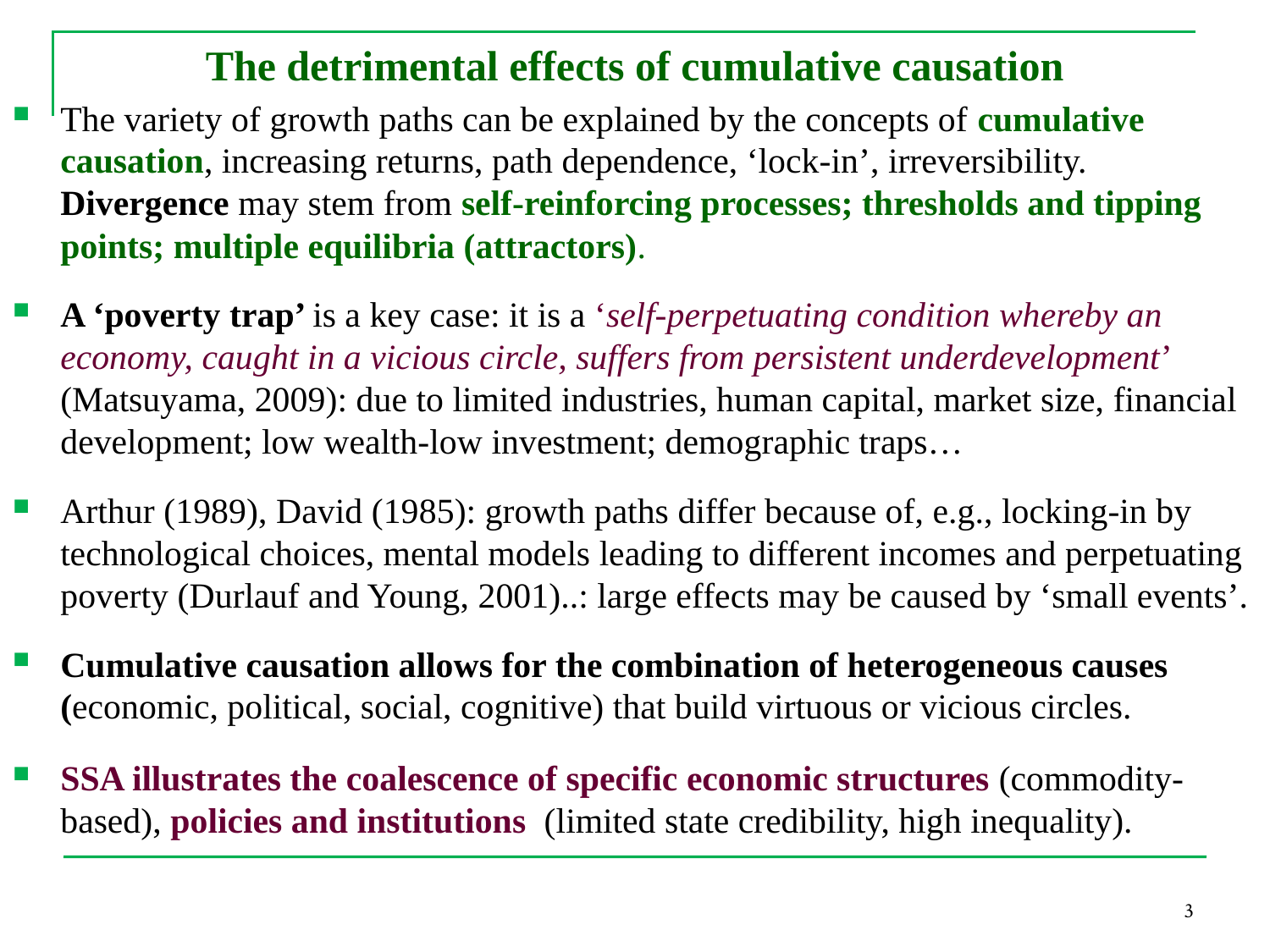

The detrimental effects of cumulative causation
The variety of growth paths can be explained by the concepts of cumulative causation, increasing returns, path dependence, ‘lock-in’, irreversibility. Divergence may stem from self-reinforcing processes; thresholds and tipping points; multiple equilibria (attractors).

A ‘poverty trap’ is a key case: it is a ‘self-perpetuating condition whereby an economy, caught in a vicious circle, suffers from persistent underdevelopment’ (Matsuyama, 2009): due to limited industries, human capital, market size, financial development; low wealth-low investment; demographic traps…

Arthur (1989), David (1985): growth paths differ because of, e.g., locking-in by technological choices, mental models leading to different incomes and perpetuating poverty (Durlauf and Young, 2001)..: large effects may be caused by ‘small events’.

Cumulative causation allows for the combination of heterogeneous causes (economic, political, social, cognitive) that build virtuous or vicious circles.

SSA illustrates the coalescence of specific economic structures (commodity-based), policies and institutions  (limited state credibility, high inequality).

3